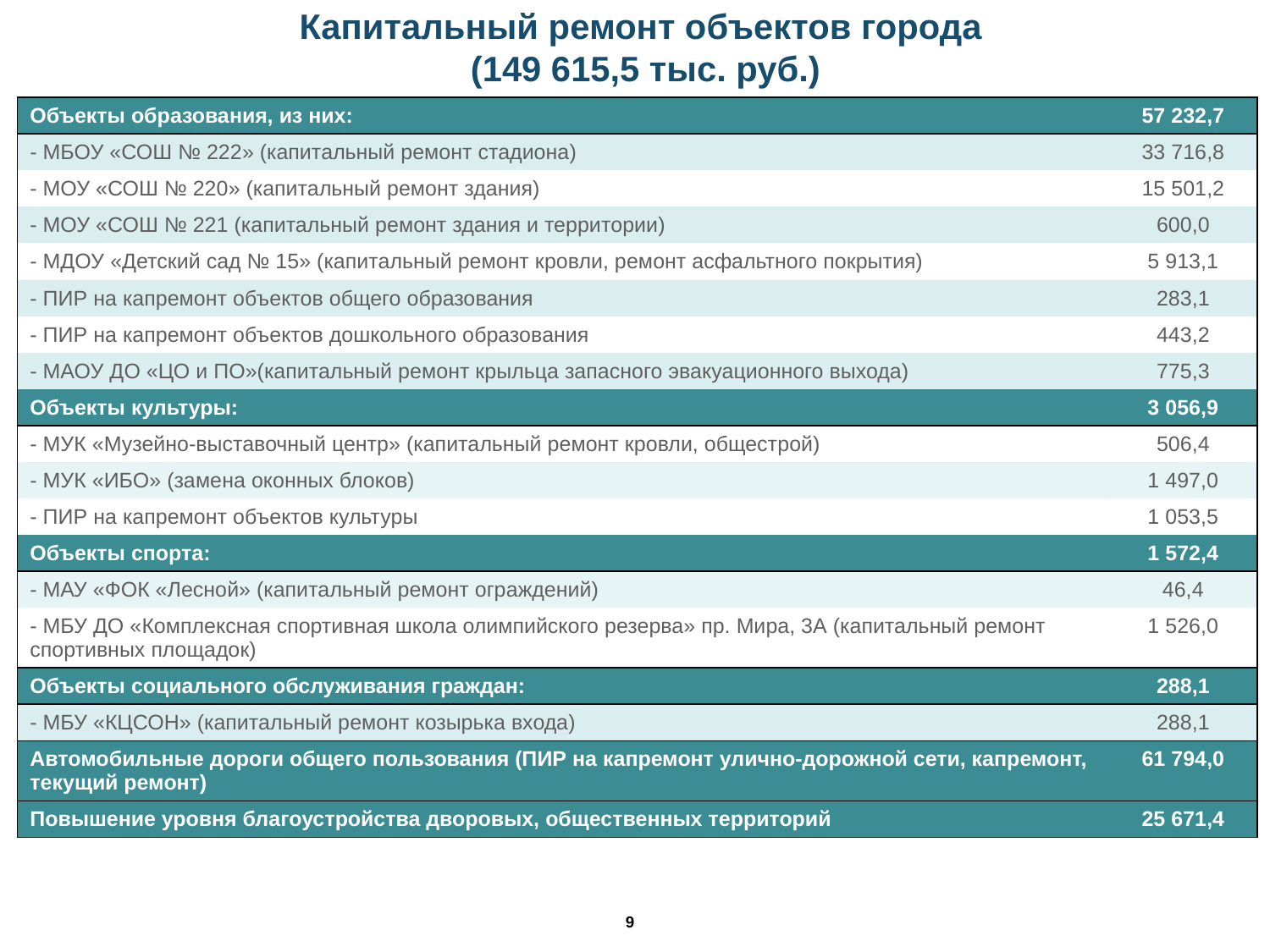

Капитальный ремонт объектов города
(149 615,5 тыс. руб.)
| Объекты образования, из них: | 57 232,7 |
| --- | --- |
| - МБОУ «СОШ № 222» (капитальный ремонт стадиона) | 33 716,8 |
| - МОУ «СОШ № 220» (капитальный ремонт здания) | 15 501,2 |
| - МОУ «СОШ № 221 (капитальный ремонт здания и территории) | 600,0 |
| - МДОУ «Детский сад № 15» (капитальный ремонт кровли, ремонт асфальтного покрытия) | 5 913,1 |
| - ПИР на капремонт объектов общего образования | 283,1 |
| - ПИР на капремонт объектов дошкольного образования | 443,2 |
| - МАОУ ДО «ЦО и ПО»(капитальный ремонт крыльца запасного эвакуационного выхода) | 775,3 |
| Объекты культуры: | 3 056,9 |
| - МУК «Музейно-выставочный центр» (капитальный ремонт кровли, общестрой) | 506,4 |
| - МУК «ИБО» (замена оконных блоков) | 1 497,0 |
| - ПИР на капремонт объектов культуры | 1 053,5 |
| Объекты спорта: | 1 572,4 |
| - МАУ «ФОК «Лесной» (капитальный ремонт ограждений) | 46,4 |
| - МБУ ДО «Комплексная спортивная школа олимпийского резерва» пр. Мира, 3А (капитальный ремонт спортивных площадок) | 1 526,0 |
| Объекты социального обслуживания граждан: | 288,1 |
| - МБУ «КЦСОН» (капитальный ремонт козырька входа) | 288,1 |
| Автомобильные дороги общего пользования (ПИР на капремонт улично-дорожной сети, капремонт, текущий ремонт) | 61 794,0 |
| Повышение уровня благоустройства дворовых, общественных территорий | 25 671,4 |
9